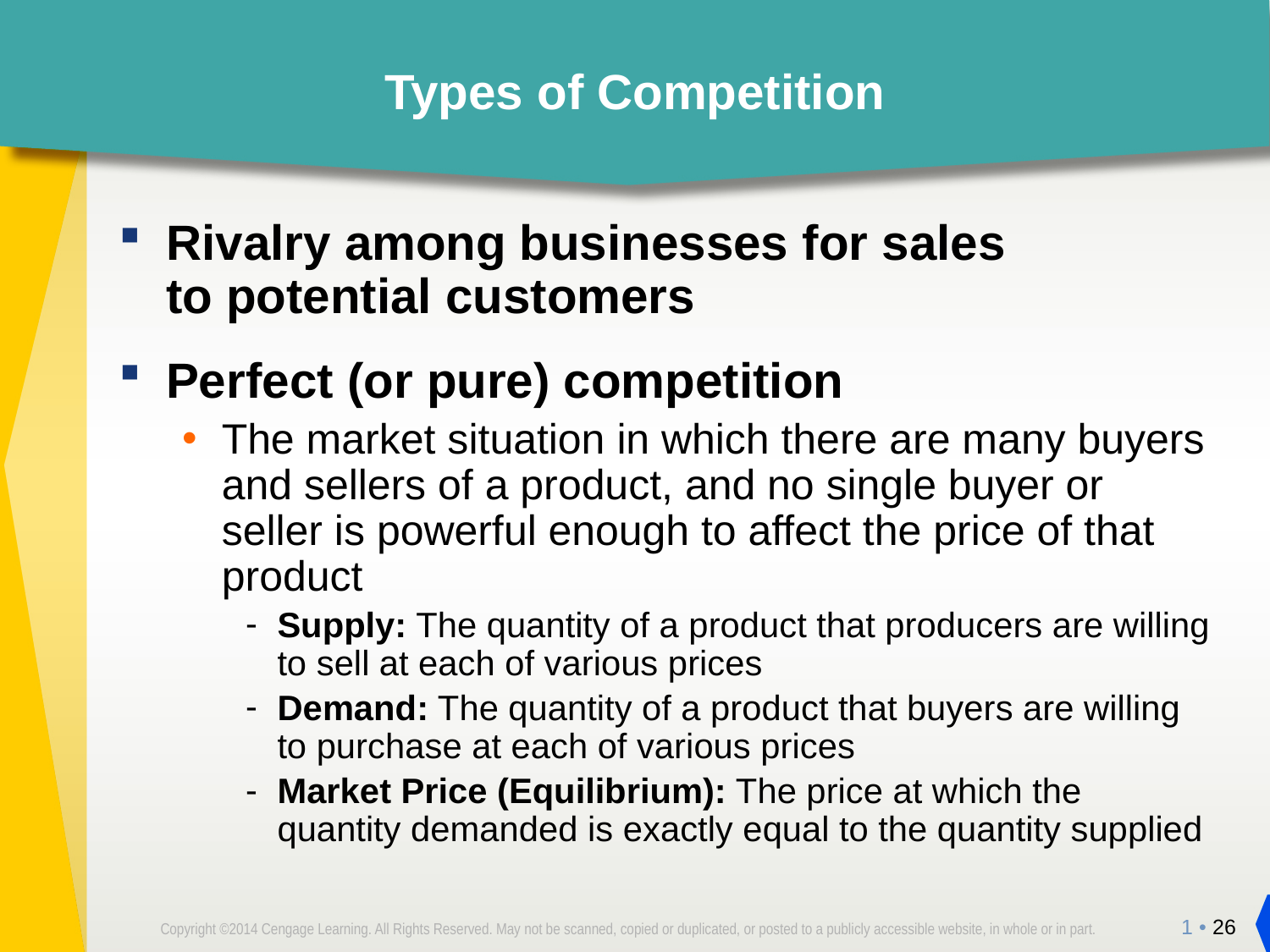

# Types of Competition
Rivalry among businesses for sales
to potential customers
Perfect (or pure) competition
The market situation in which there are many buyers and sellers of a product, and no single buyer or seller is powerful enough to affect the price of that product
Supply: The quantity of a product that producers are willing to sell at each of various prices
Demand: The quantity of a product that buyers are willing to purchase at each of various prices
Market Price (Equilibrium): The price at which the quantity demanded is exactly equal to the quantity supplied
1 • 26